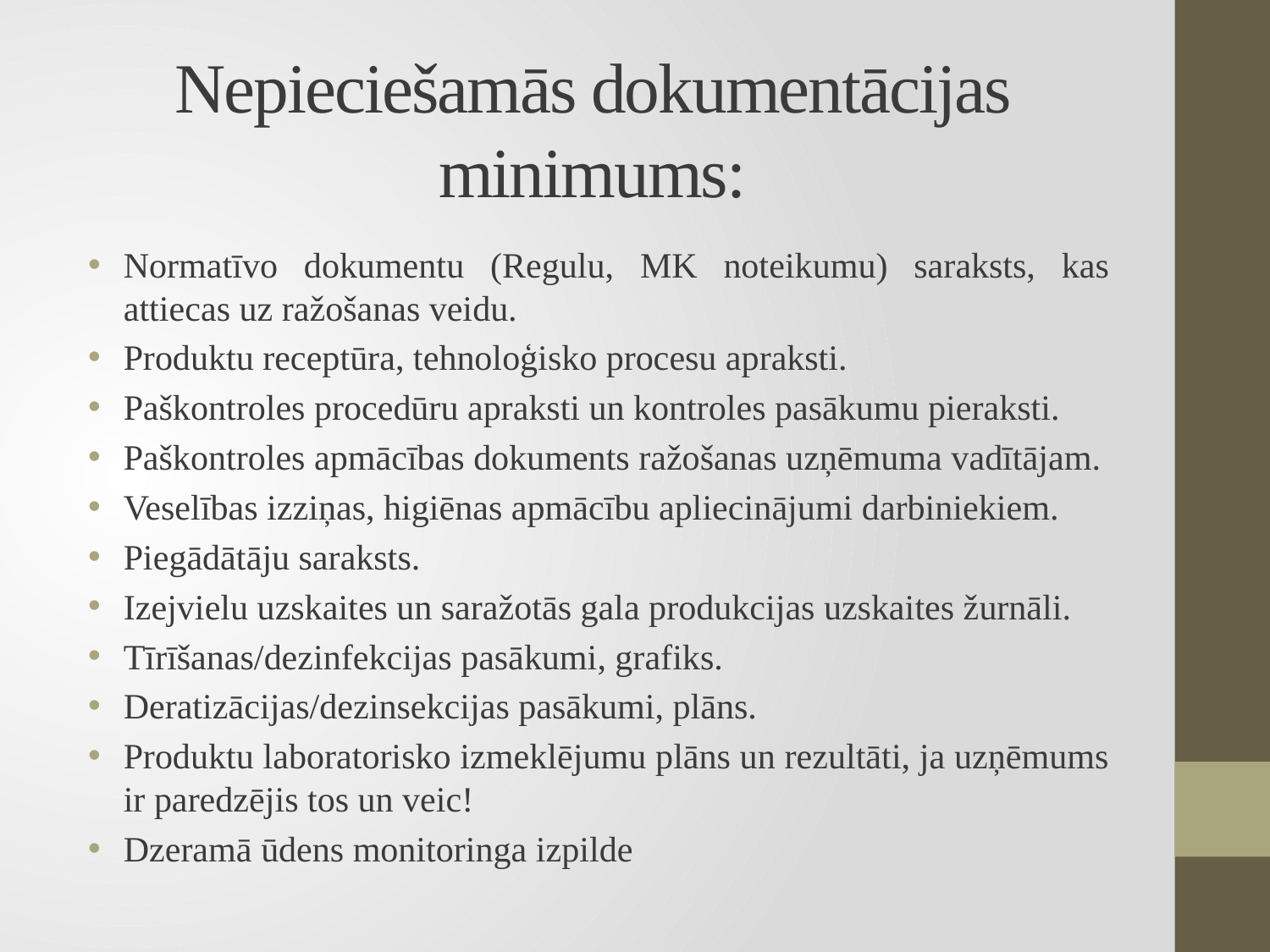

# Nepieciešamās dokumentācijas minimums:
Normatīvo dokumentu (Regulu, MK noteikumu) saraksts, kas attiecas uz ražošanas veidu.
Produktu receptūra, tehnoloģisko procesu apraksti.
Paškontroles procedūru apraksti un kontroles pasākumu pieraksti.
Paškontroles apmācības dokuments ražošanas uzņēmuma vadītājam.
Veselības izziņas, higiēnas apmācību apliecinājumi darbiniekiem.
Piegādātāju saraksts.
Izejvielu uzskaites un saražotās gala produkcijas uzskaites žurnāli.
Tīrīšanas/dezinfekcijas pasākumi, grafiks.
Deratizācijas/dezinsekcijas pasākumi, plāns.
Produktu laboratorisko izmeklējumu plāns un rezultāti, ja uzņēmums ir paredzējis tos un veic!
Dzeramā ūdens monitoringa izpilde